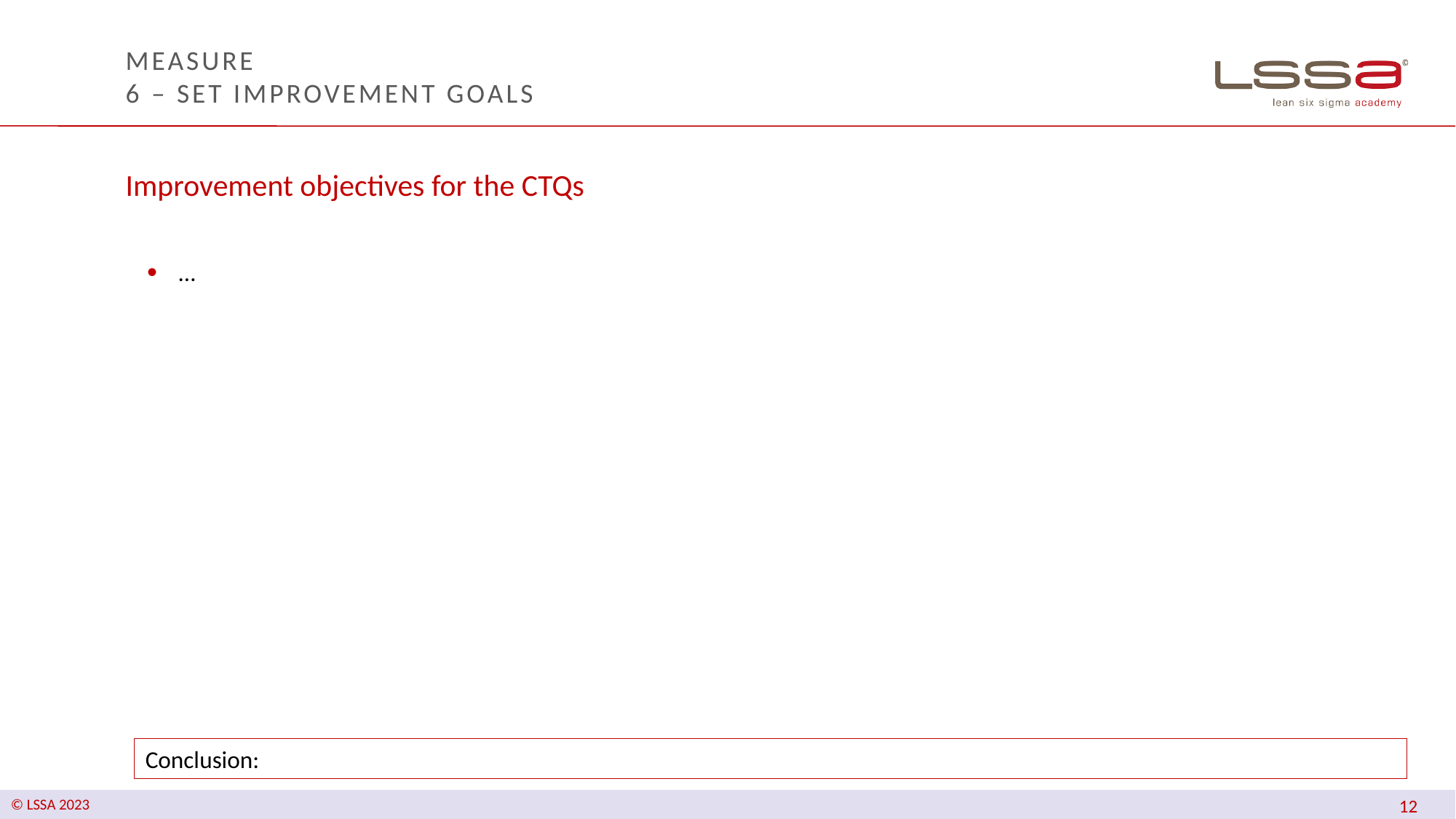

# MEASURE 6 – Set improvement goals
Improvement objectives for the CTQs

…
Conclusion: